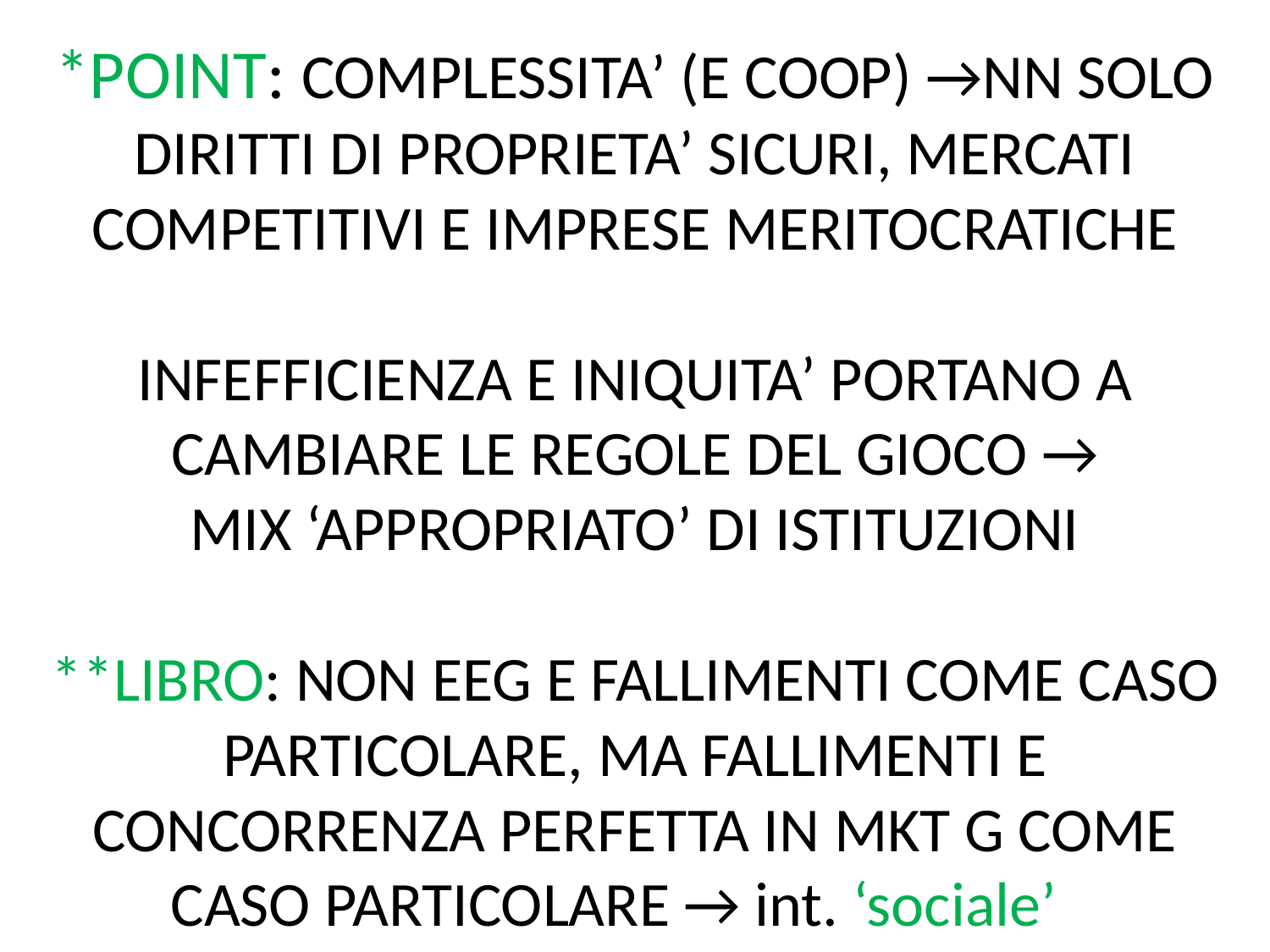

# *POINT: COMPLESSITA’ (E COOP) →NN SOLO DIRITTI DI PROPRIETA’ SICURI, MERCATI COMPETITIVI E IMPRESE MERITOCRATICHE INFEFFICIENZA E INIQUITA’ PORTANO A CAMBIARE LE REGOLE DEL GIOCO → MIX ‘APPROPRIATO’ DI ISTITUZIONI **LIBRO: NON EEG E FALLIMENTI COME CASO PARTICOLARE, MA FALLIMENTI E CONCORRENZA PERFETTA IN MKT G COME CASO PARTICOLARE → int. ‘sociale’